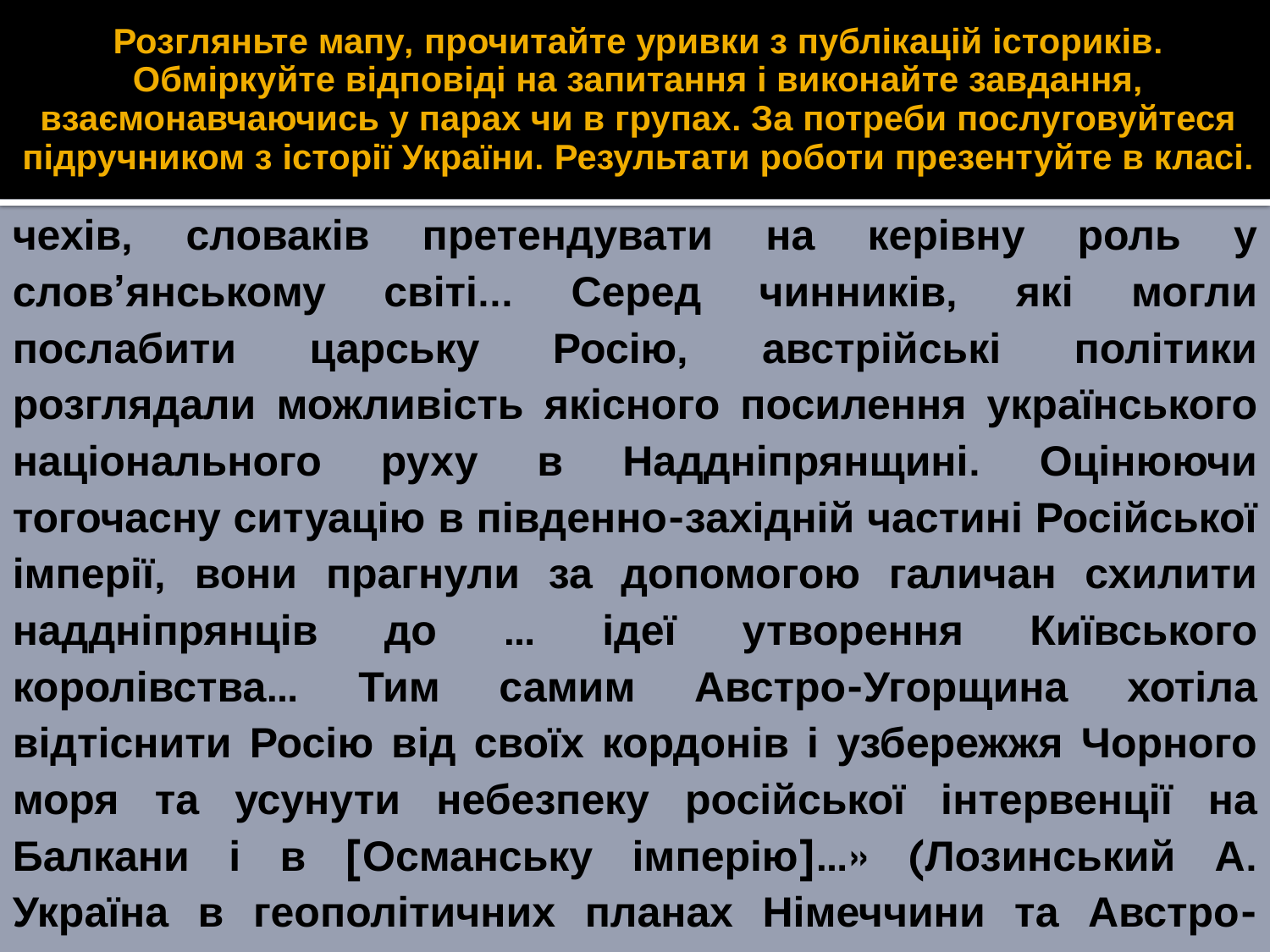

# Розгляньте мапу, прочитайте уривки з публікацій істориків. Обміркуйте відповіді на запитання і виконайте завдання, взаємонавчаючись у парах чи в групах. За потреби послуговуйтеся підручником з історії України. Результати роботи презентуйте в класі.
чехів, словаків претендувати на керівну роль у слов’янському світі... Серед чинників, які могли послабити царську Росію, австрійські політики розглядали можливість якісного посилення українського національного руху в Наддніпрянщині. Оцінюючи тогочасну ситуацію в південно-західній частині Російської імперії, вони прагнули за допомогою галичан схилити наддніпрянців до … ідеї утворення Київського королівства… Тим самим Австро-Угорщина хотіла відтіснити Росію від своїх кордонів і узбережжя Чорного моря та усунути небезпеку російської інтервенції на Балкани і в [Османську імперію]…» (Лозинський А. Україна в геополітичних планах Німеччини та Австро-Угорщини